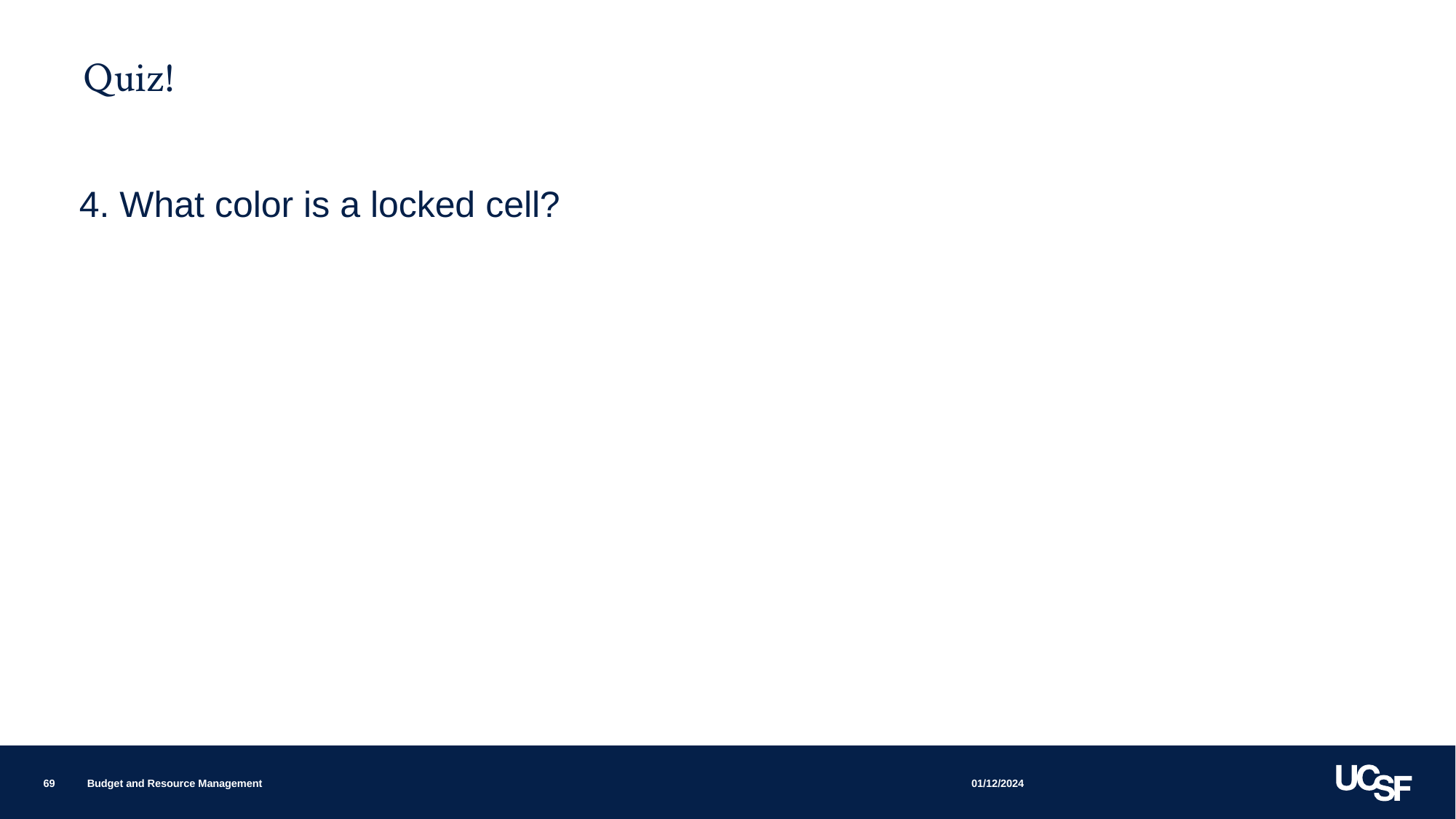

# Quiz!
4. What color is a locked cell?
01/12/2024
69
Budget and Resource Management